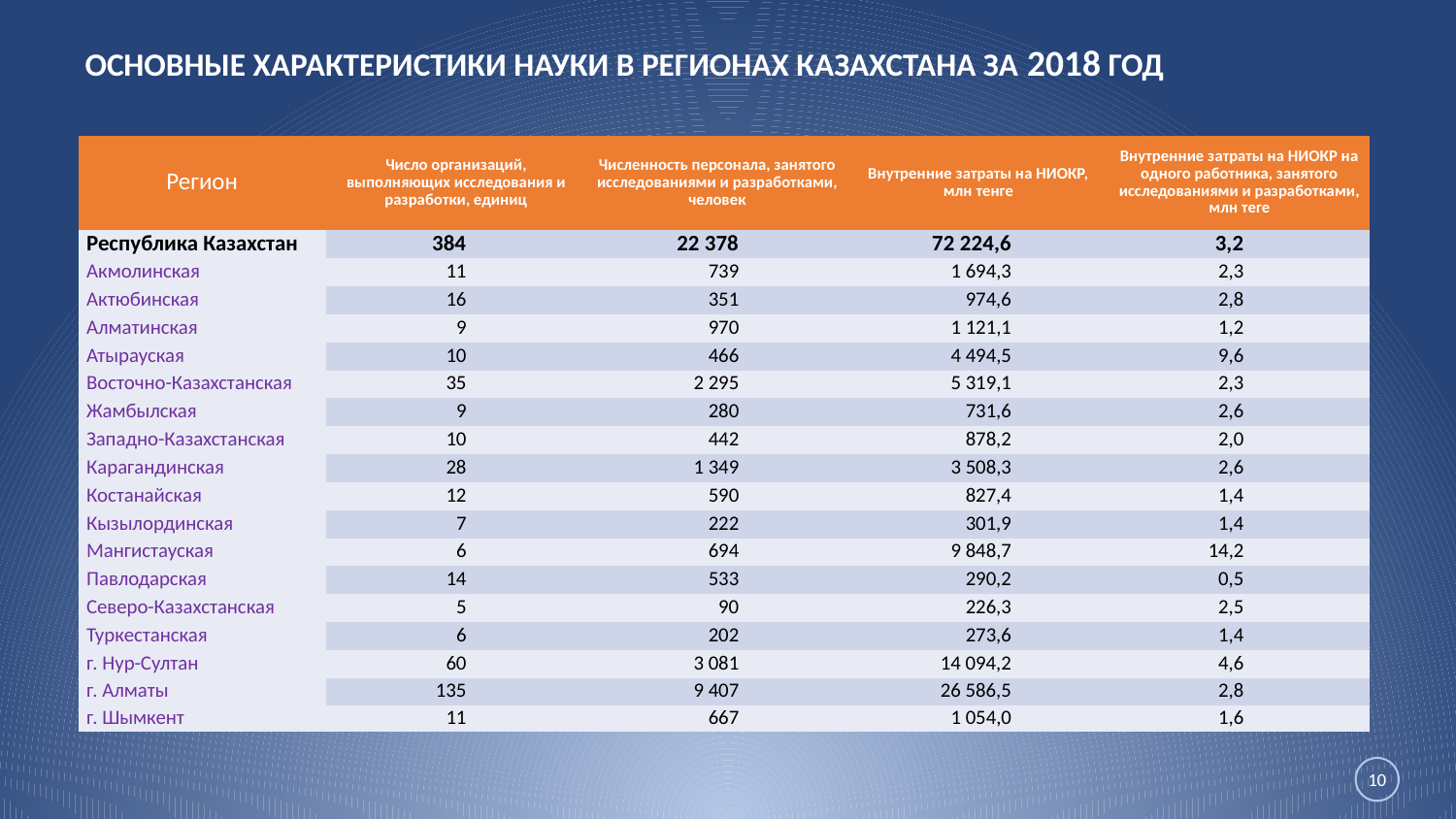

ОСНОВНЫЕ ХАРАКТЕРИСТИКИ НАУКИ В РЕГИОНАХ КАЗАХСТАНА ЗА 2018 ГОД
| Регион | Число организаций, выполняющих исследования и разработки, единиц | Численность персонала, занятого исследованиями и разработками, человек | Внутренние затраты на НИОКР, млн тенге | Внутренние затраты на НИОКР на одного работника, занятого исследованиями и разработками, млн теге |
| --- | --- | --- | --- | --- |
| Республика Казахстан | 384 | 22 378 | 72 224,6 | 3,2 |
| Акмолинская | 11 | 739 | 1 694,3 | 2,3 |
| Актюбинская | 16 | 351 | 974,6 | 2,8 |
| Алматинская | 9 | 970 | 1 121,1 | 1,2 |
| Атырауская | 10 | 466 | 4 494,5 | 9,6 |
| Восточно-Казахстанская | 35 | 2 295 | 5 319,1 | 2,3 |
| Жамбылская | 9 | 280 | 731,6 | 2,6 |
| Западно-Казахстанская | 10 | 442 | 878,2 | 2,0 |
| Карагандинская | 28 | 1 349 | 3 508,3 | 2,6 |
| Костанайская | 12 | 590 | 827,4 | 1,4 |
| Кызылординская | 7 | 222 | 301,9 | 1,4 |
| Мангистауская | 6 | 694 | 9 848,7 | 14,2 |
| Павлодарская | 14 | 533 | 290,2 | 0,5 |
| Северо-Казахстанская | 5 | 90 | 226,3 | 2,5 |
| Туркестанская | 6 | 202 | 273,6 | 1,4 |
| г. Нур-Султан | 60 | 3 081 | 14 094,2 | 4,6 |
| г. Алматы | 135 | 9 407 | 26 586,5 | 2,8 |
| г. Шымкент | 11 | 667 | 1 054,0 | 1,6 |

10